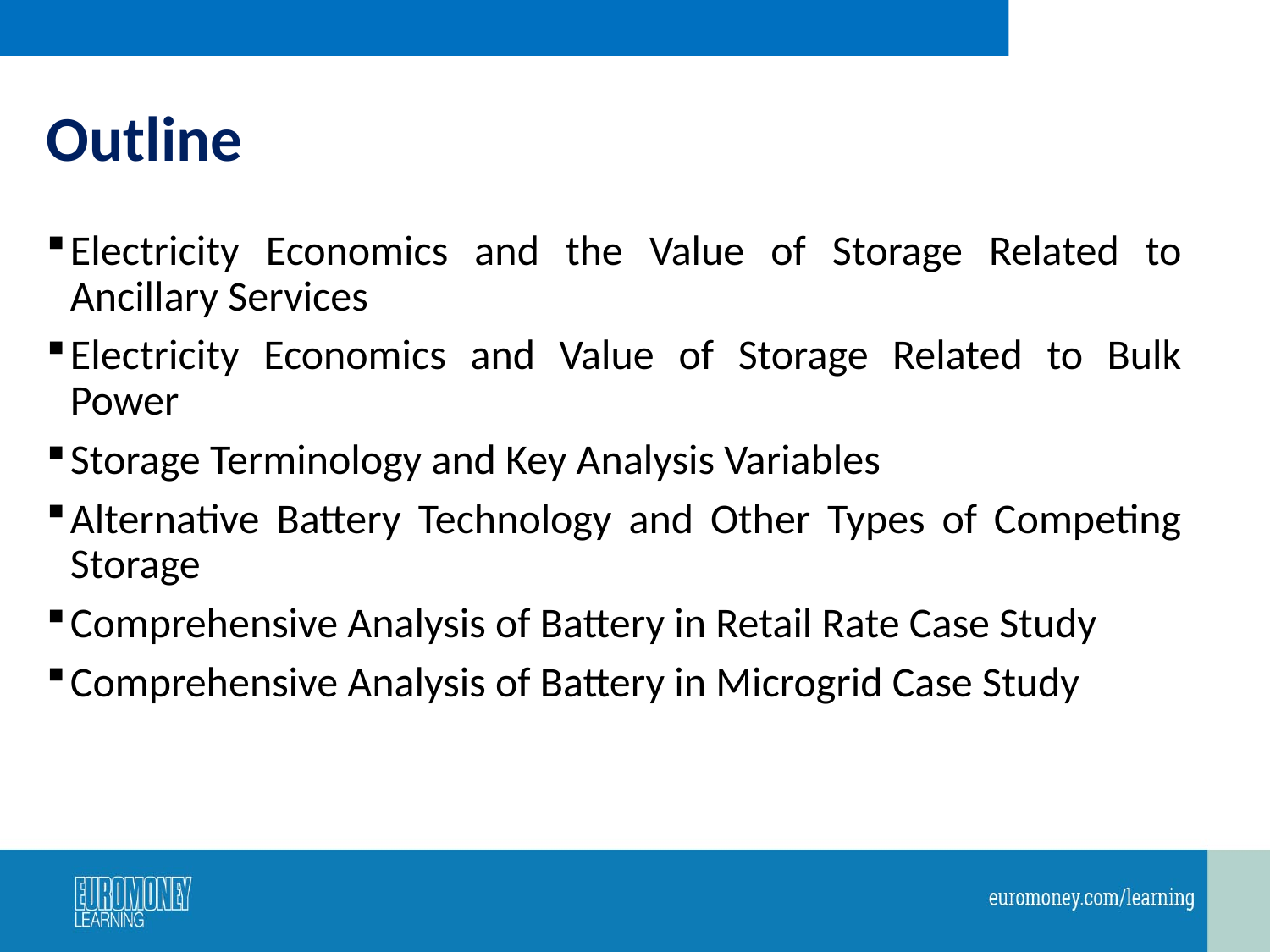

# Outline
Electricity Economics and the Value of Storage Related to Ancillary Services
Electricity Economics and Value of Storage Related to Bulk Power
Storage Terminology and Key Analysis Variables
Alternative Battery Technology and Other Types of Competing Storage
Comprehensive Analysis of Battery in Retail Rate Case Study
Comprehensive Analysis of Battery in Microgrid Case Study